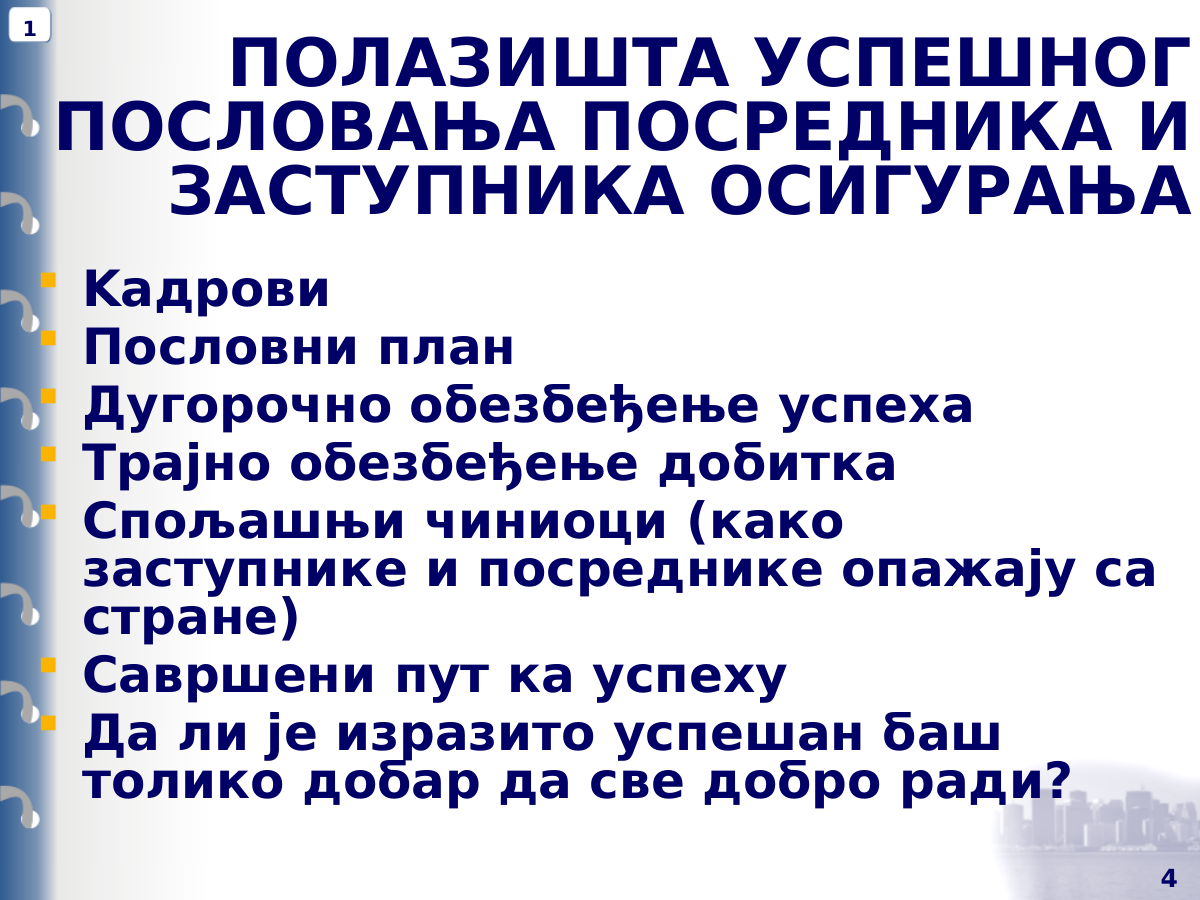

1
# ПОЛАЗИШТА УСПЕШНОГ ПОСЛОВАЊА ПОСРЕДНИКА И ЗАСТУПНИКА ОСИГУРАЊА
Kадрови
Пословни план
Дугорочно обезбеђење успеха
Трајно обезбеђење добитка
Спољашњи чиниоци (како заступнике и посреднике опажају са стране)
Савршени пут ка успеху
Да ли је изразито успешан баш толико добар да све добро ради?
4